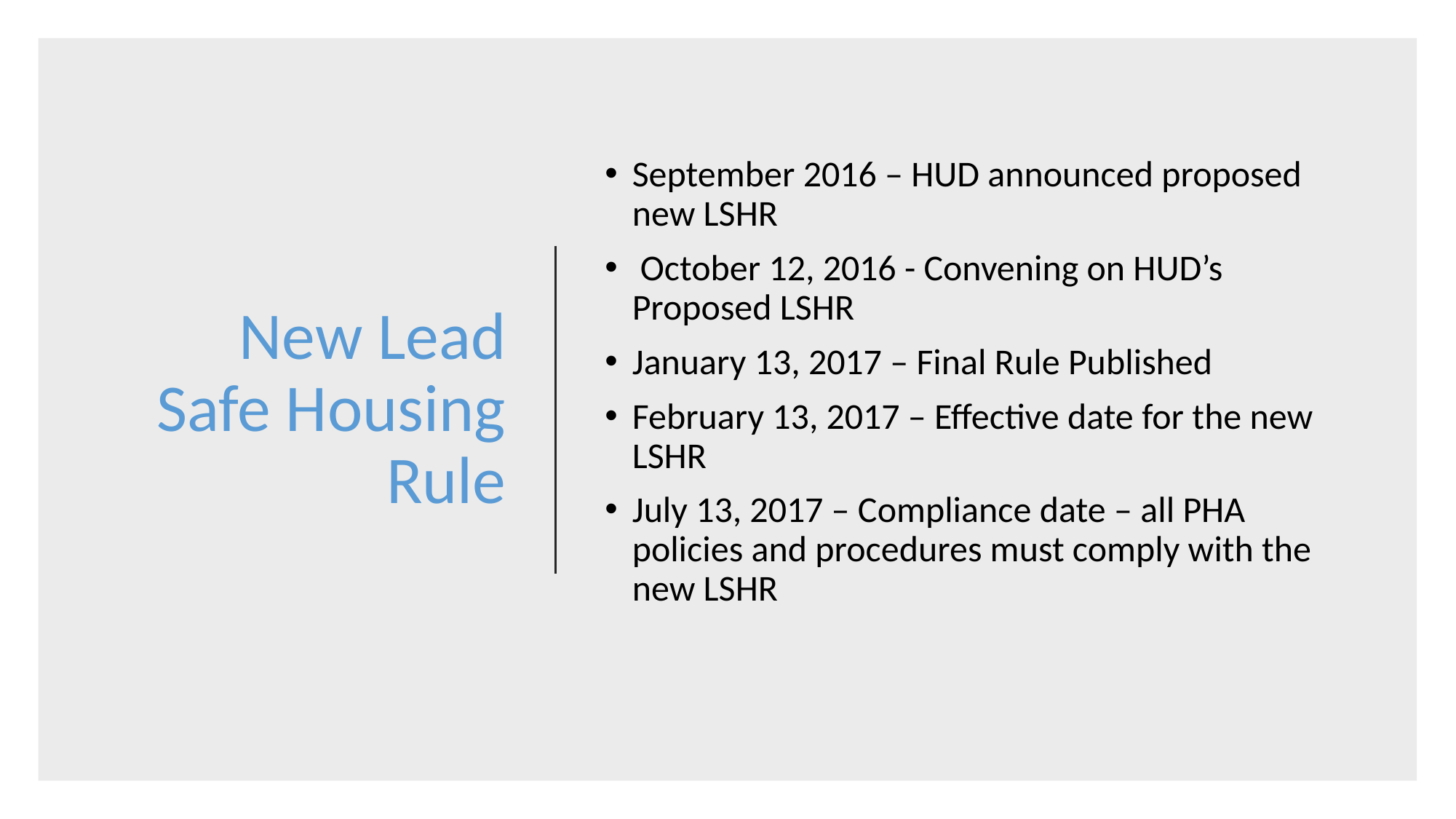

# New Lead Safe Housing Rule
September 2016 – HUD announced proposed new LSHR
 October 12, 2016 - Convening on HUD’s Proposed LSHR
January 13, 2017 – Final Rule Published
February 13, 2017 – Effective date for the new LSHR
July 13, 2017 – Compliance date – all PHA policies and procedures must comply with the new LSHR